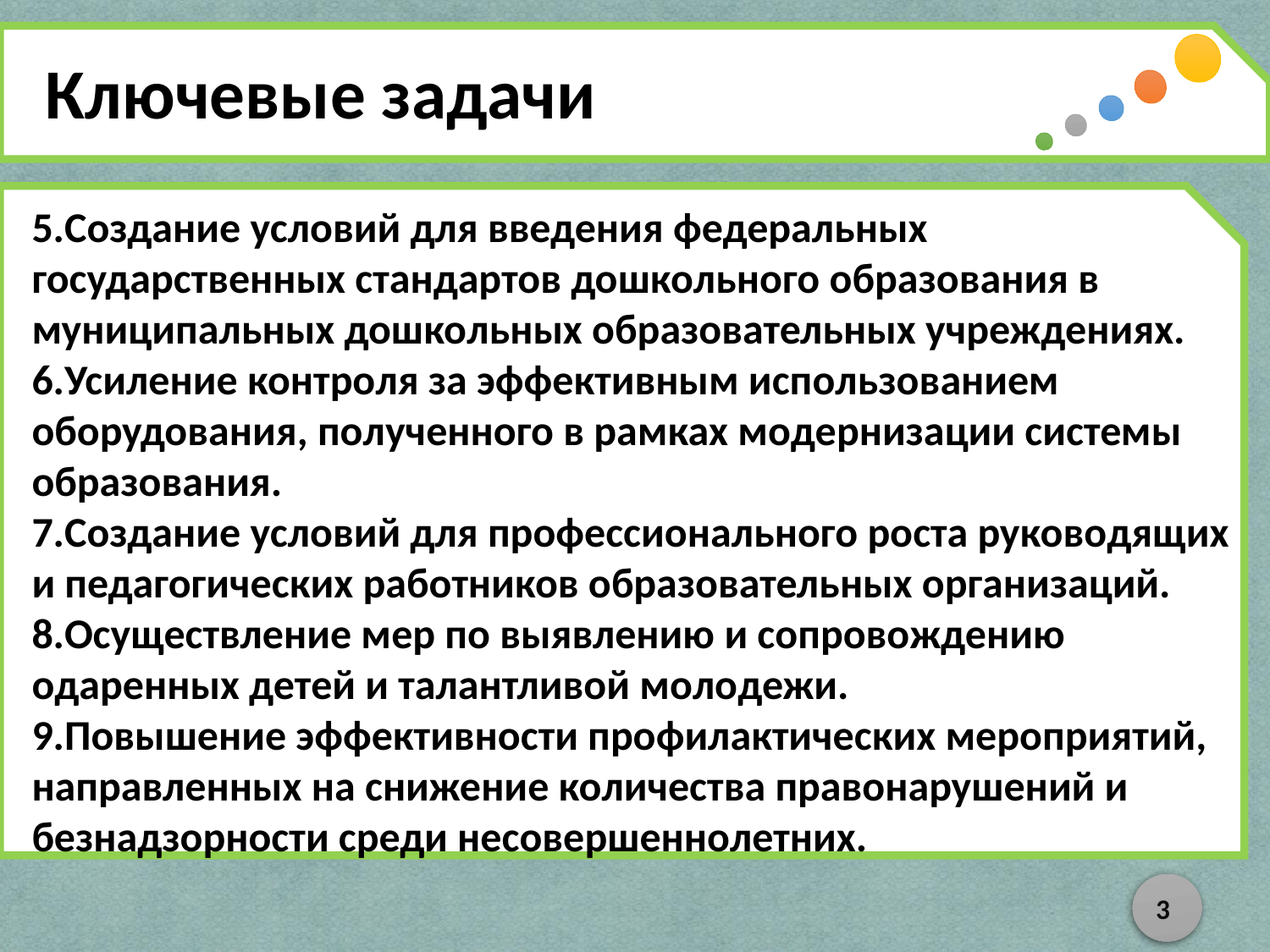

Ключевые задачи

5.Создание условий для введения федеральных государственных стандартов дошкольного образования в муниципальных дошкольных образовательных учреждениях.
6.Усиление контроля за эффективным использованием оборудования, полученного в рамках модернизации системы образования.
7.Создание условий для профессионального роста руководящих и педагогических работников образовательных организаций.
8.Осуществление мер по выявлению и сопровождению одаренных детей и талантливой молодежи.
9.Повышение эффективности профилактических мероприятий, направленных на снижение количества правонарушений и безнадзорности среди несовершеннолетних.

3